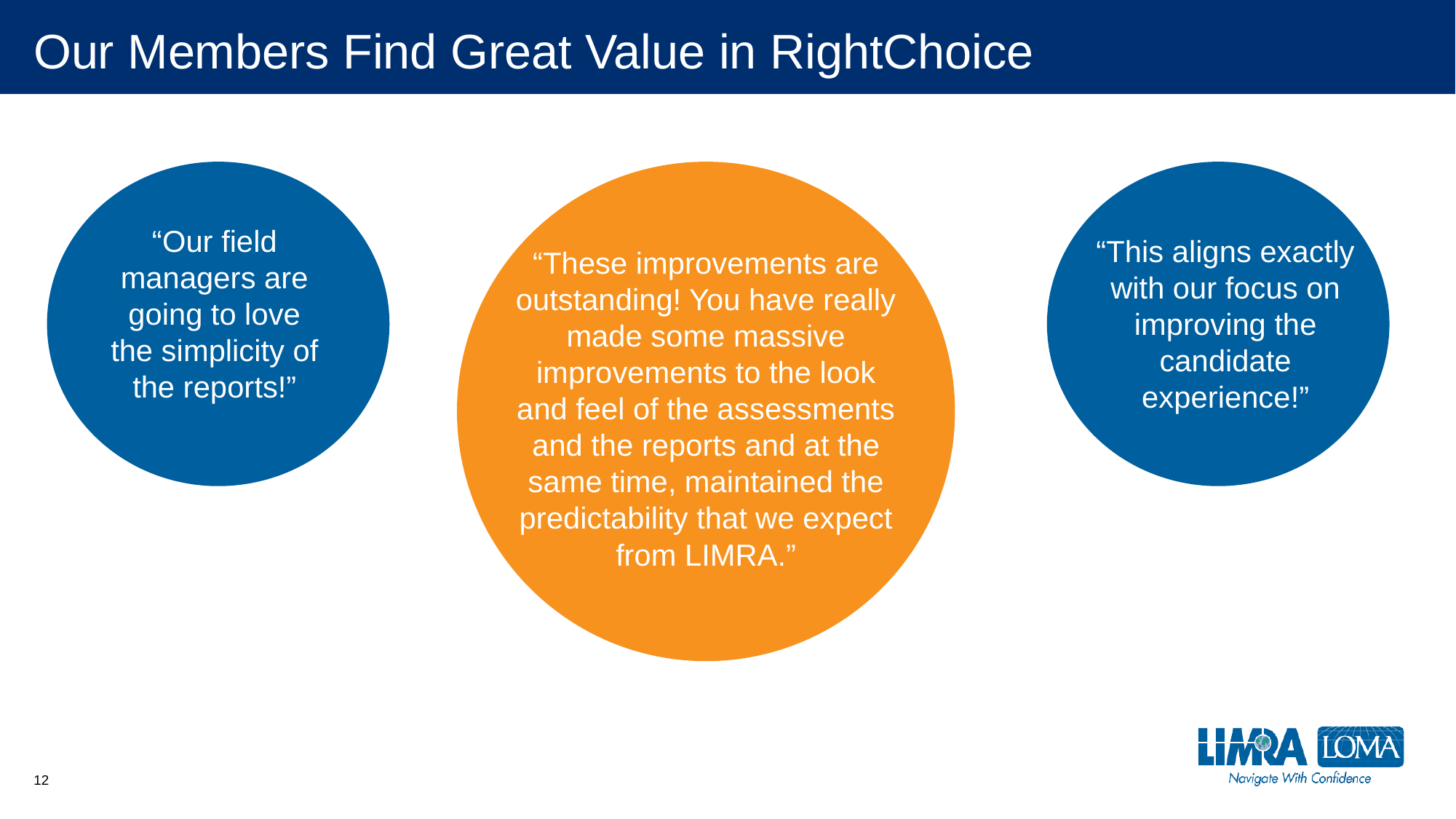

# Our Members Find Great Value in RightChoice

“Our field managers are going to love the simplicity of the reports!”
“This aligns exactly with our focus on improving the candidate experience!”
“These improvements are outstanding! You have really made some massive improvements to the look and feel of the assessments and the reports and at the same time, maintained the predictability that we expect from LIMRA.”
12